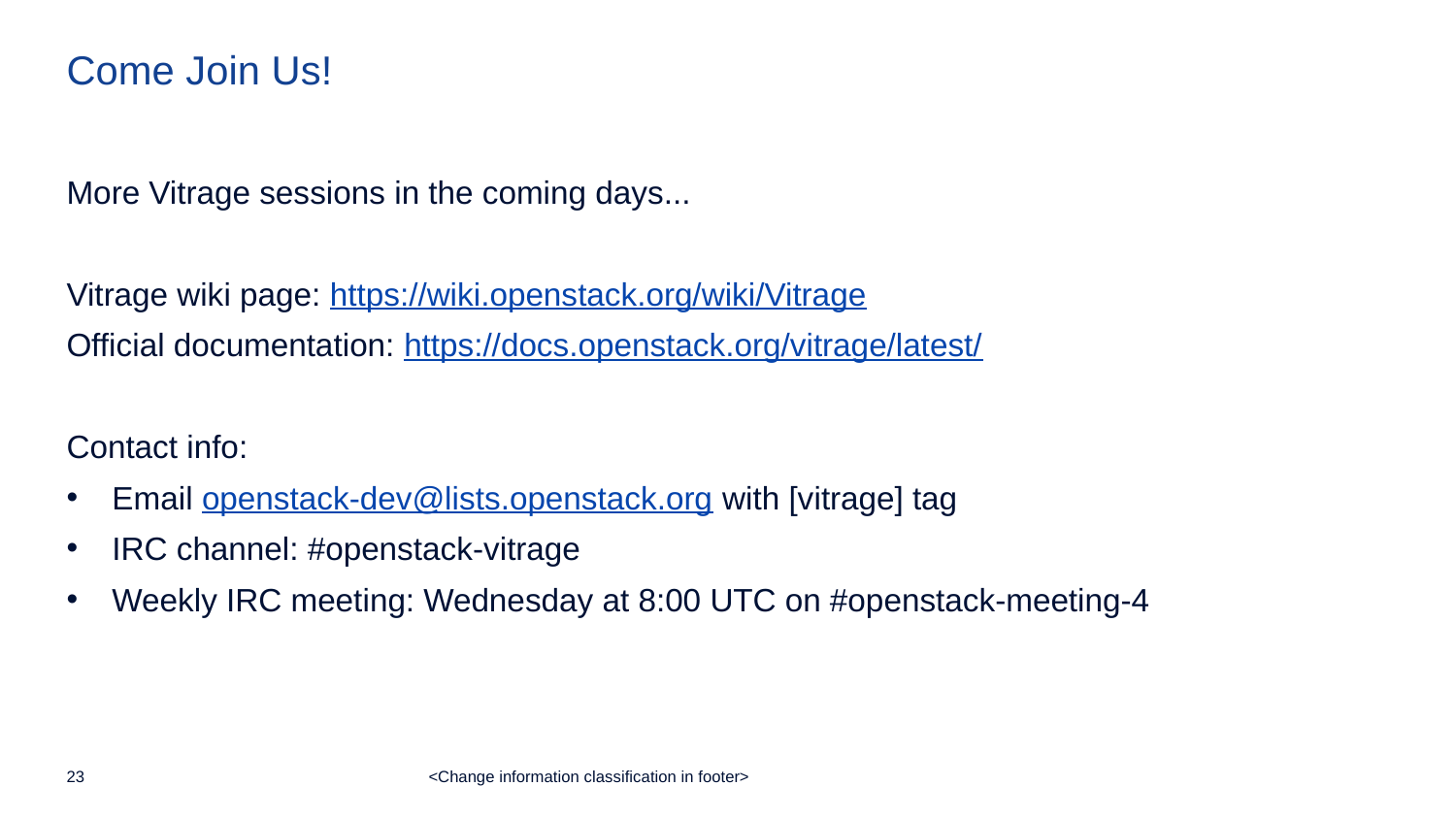

# Come Join Us!
More Vitrage sessions in the coming days...

Vitrage wiki page: https://wiki.openstack.org/wiki/Vitrage
Official documentation: https://docs.openstack.org/vitrage/latest/

Contact info:
Email openstack-dev@lists.openstack.org with [vitrage] tag
IRC channel: #openstack-vitrage
Weekly IRC meeting: Wednesday at 8:00 UTC on #openstack-meeting-4

<Change information classification in footer>